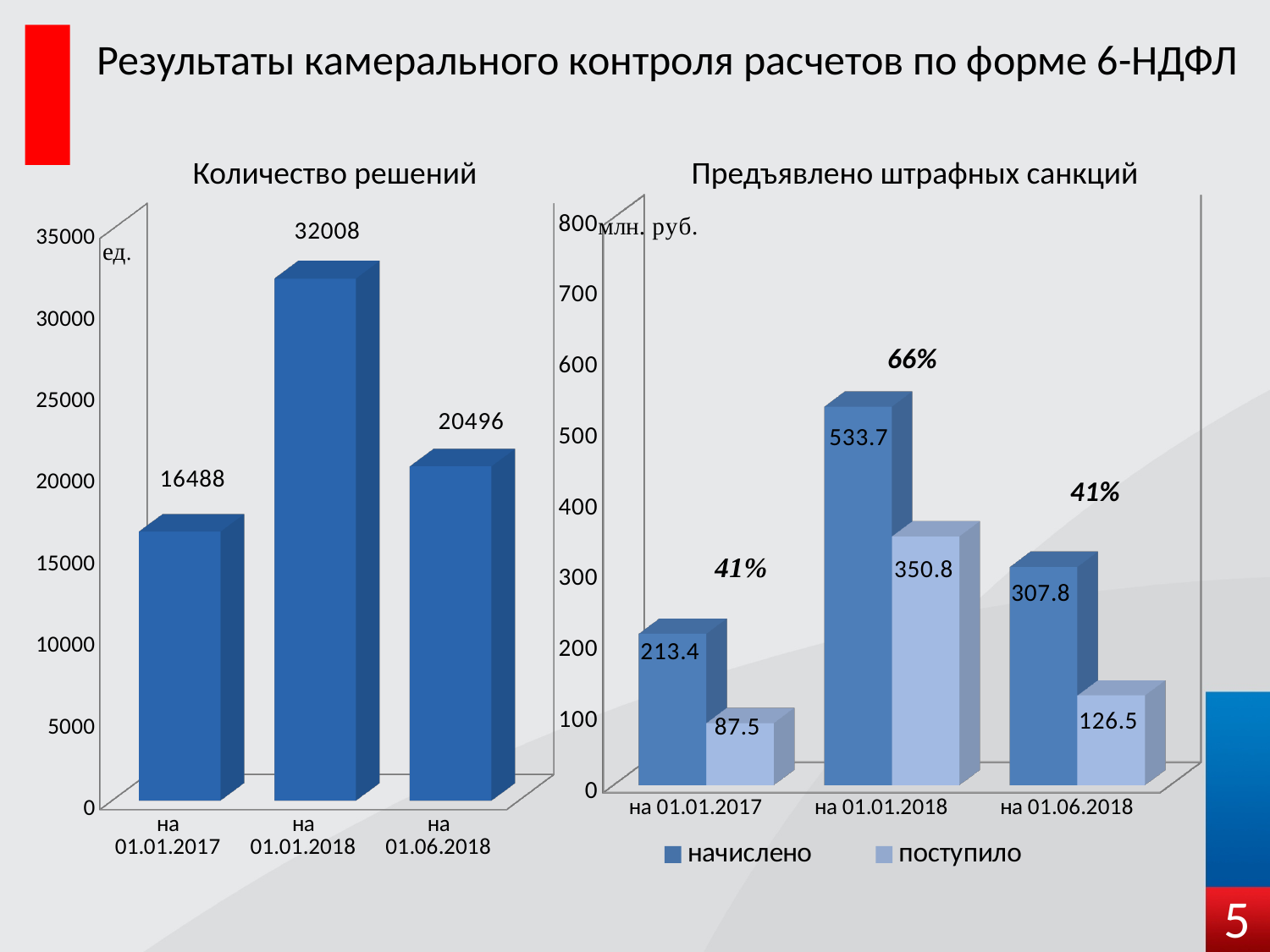

Результаты камерального контроля расчетов по форме 6-НДФЛ
Количество решений
Предъявлено штрафных санкций

[unsupported chart]

[unsupported chart]

5